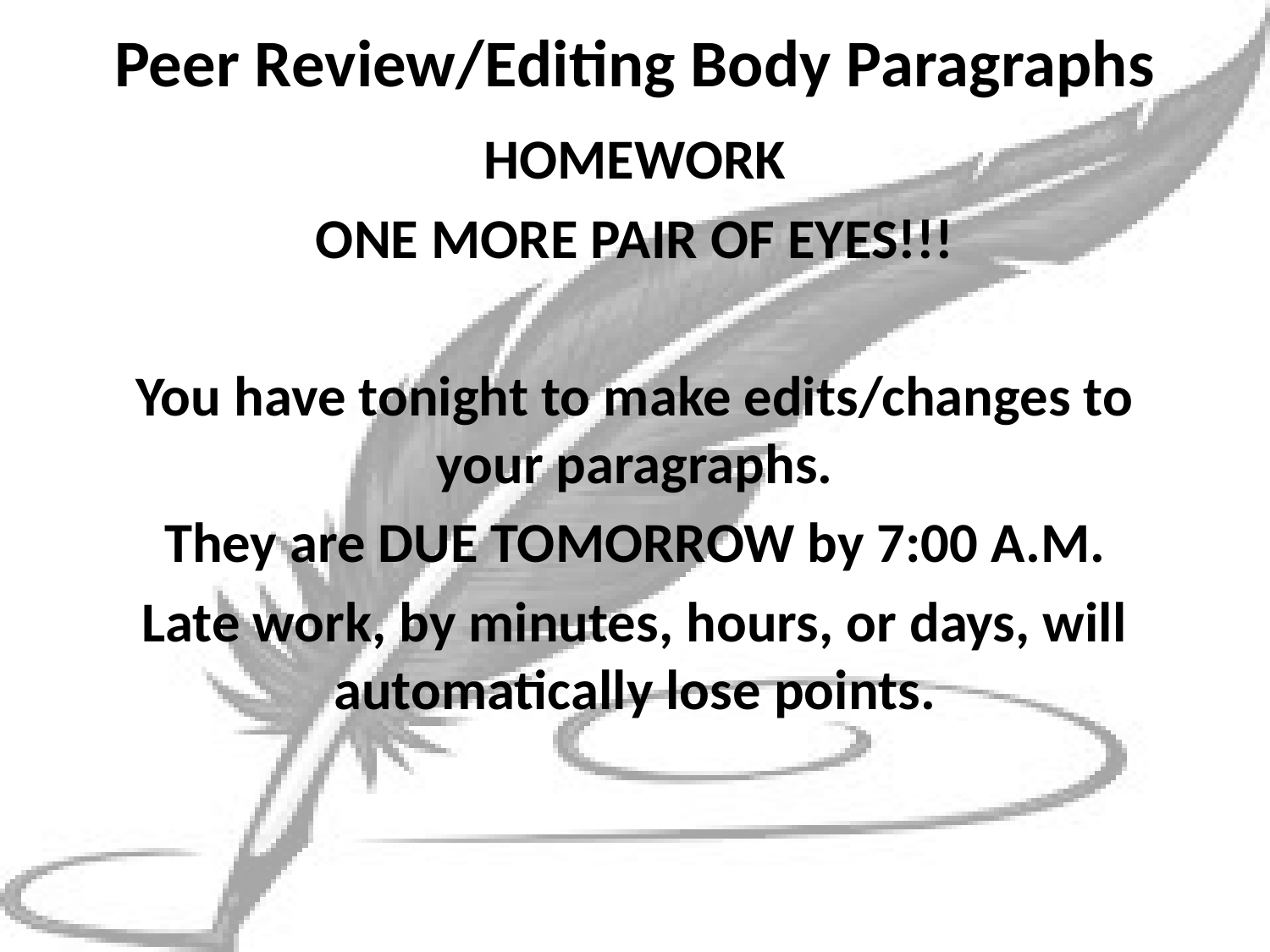

# Peer Review/Editing Body Paragraphs
HOMEWORK
ONE MORE PAIR OF EYES!!!

You have tonight to make edits/changes to your paragraphs.
They are DUE TOMORROW by 7:00 A.M.
Late work, by minutes, hours, or days, will automatically lose points.